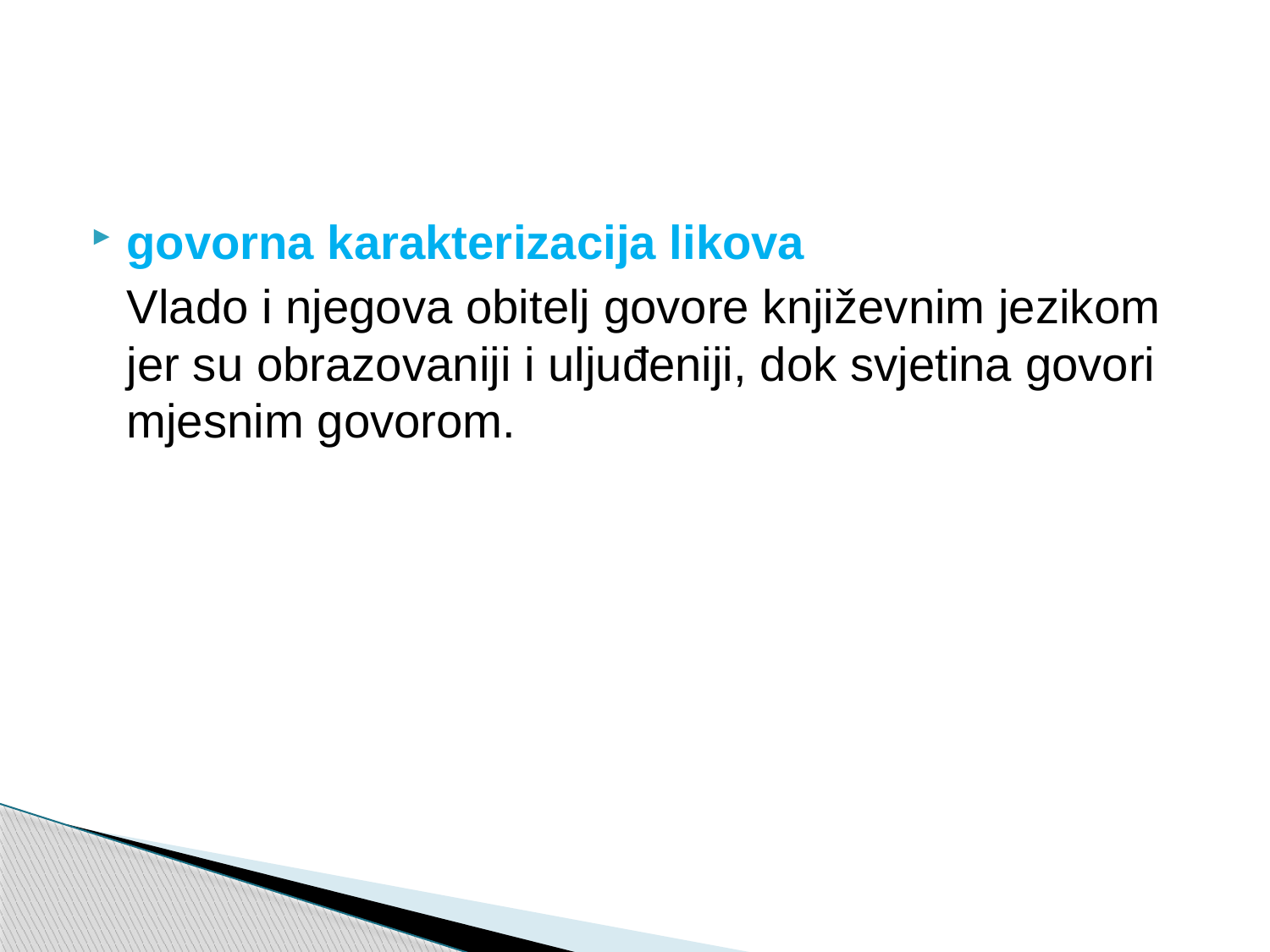

#
govorna karakterizacija likova
	Vlado i njegova obitelj govore književnim jezikom jer su obrazovaniji i uljuđeniji, dok svjetina govori mjesnim govorom.